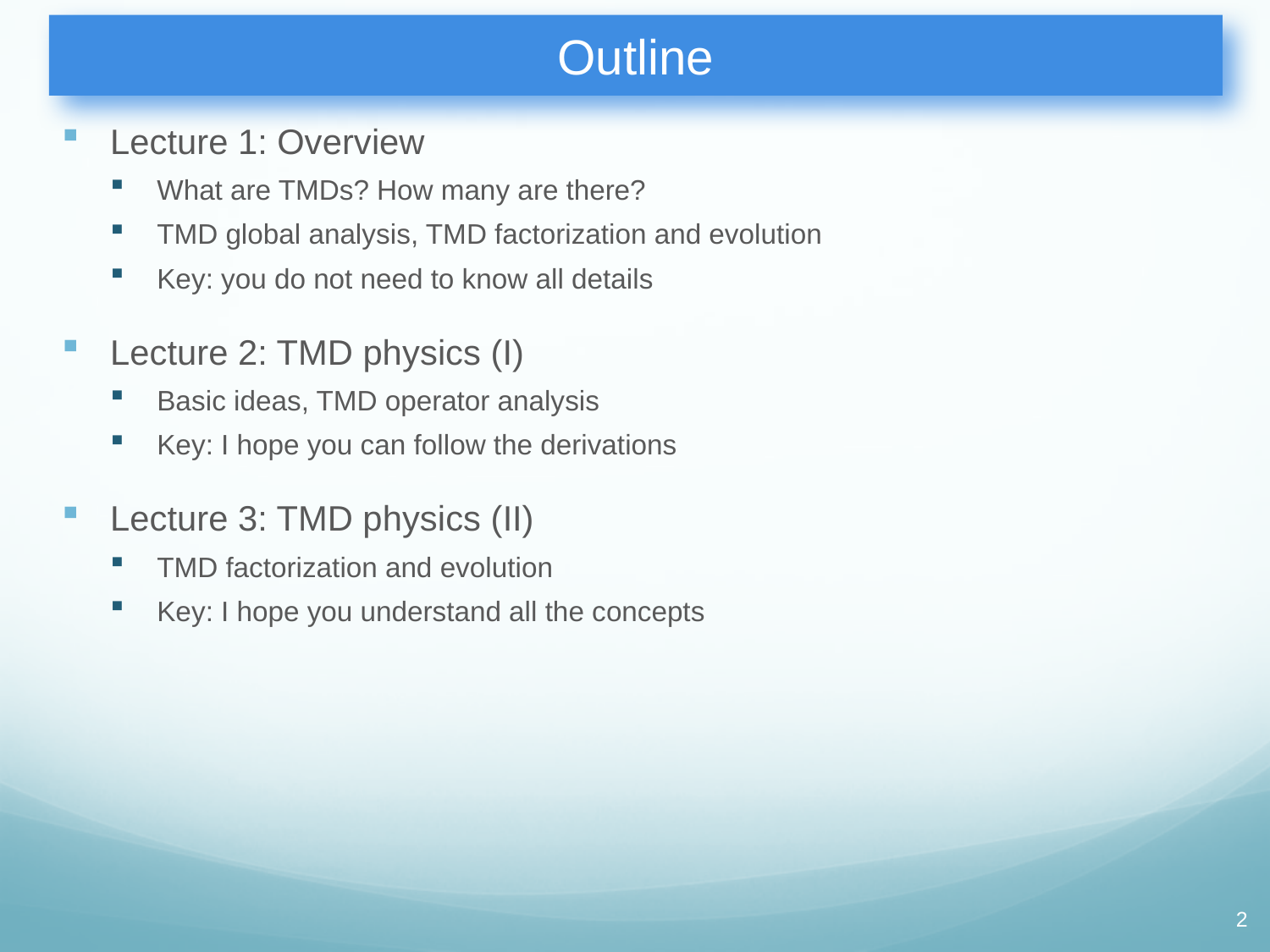

# Outline
Lecture 1: Overview
What are TMDs? How many are there?
TMD global analysis, TMD factorization and evolution
Key: you do not need to know all details
Lecture 2: TMD physics (I)
Basic ideas, TMD operator analysis
Key: I hope you can follow the derivations
Lecture 3: TMD physics (II)
TMD factorization and evolution
Key: I hope you understand all the concepts
2